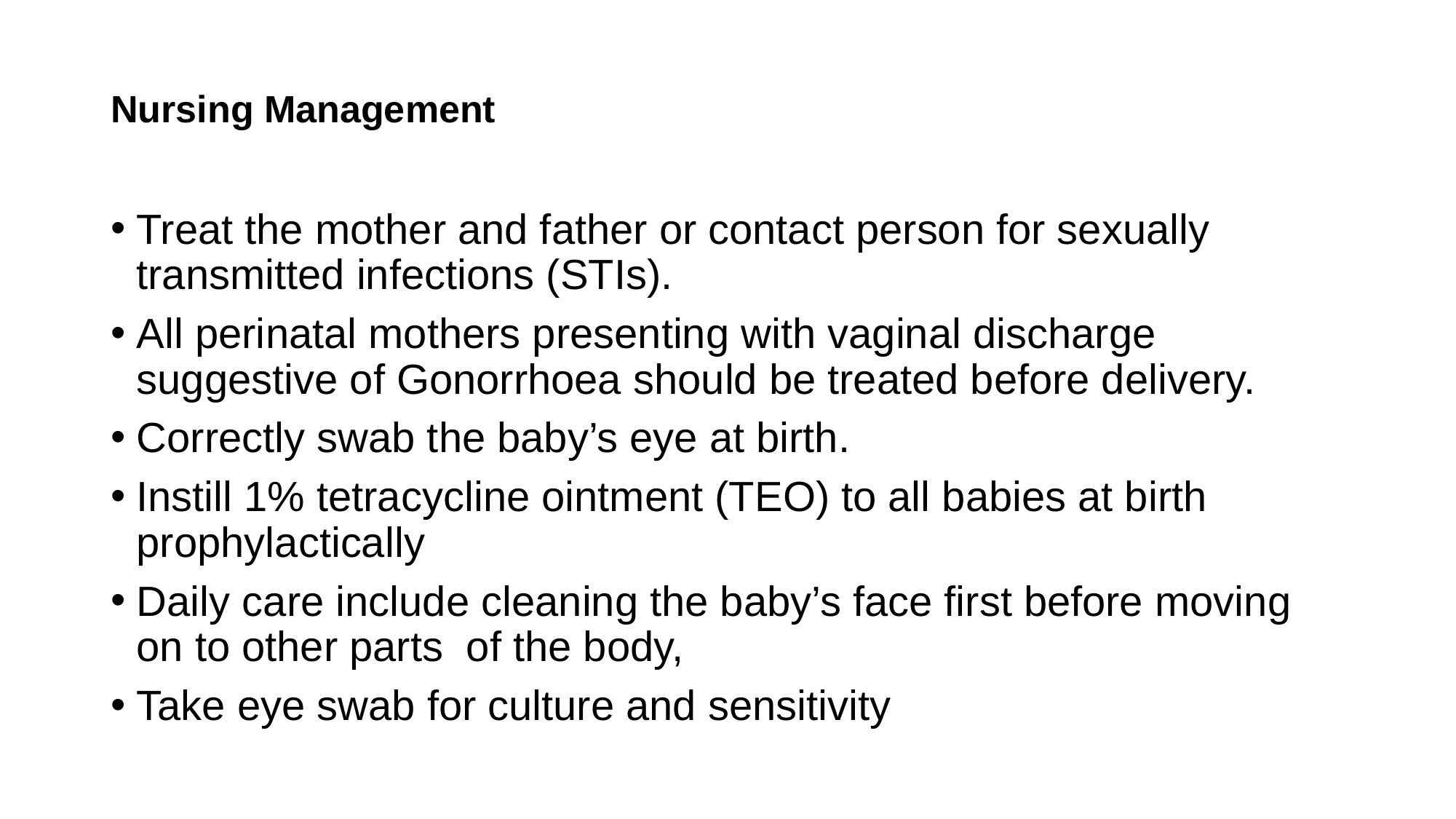

# Nursing Management
Treat the mother and father or contact person for sexually transmitted infections (STIs).
All perinatal mothers presenting with vaginal discharge suggestive of Gonorrhoea should be treated before delivery.
Correctly swab the baby’s eye at birth.
Instill 1% tetracycline ointment (TEO) to all babies at birth prophylactically
Daily care include cleaning the baby’s face first before moving on to other parts  of the body,
Take eye swab for culture and sensitivity